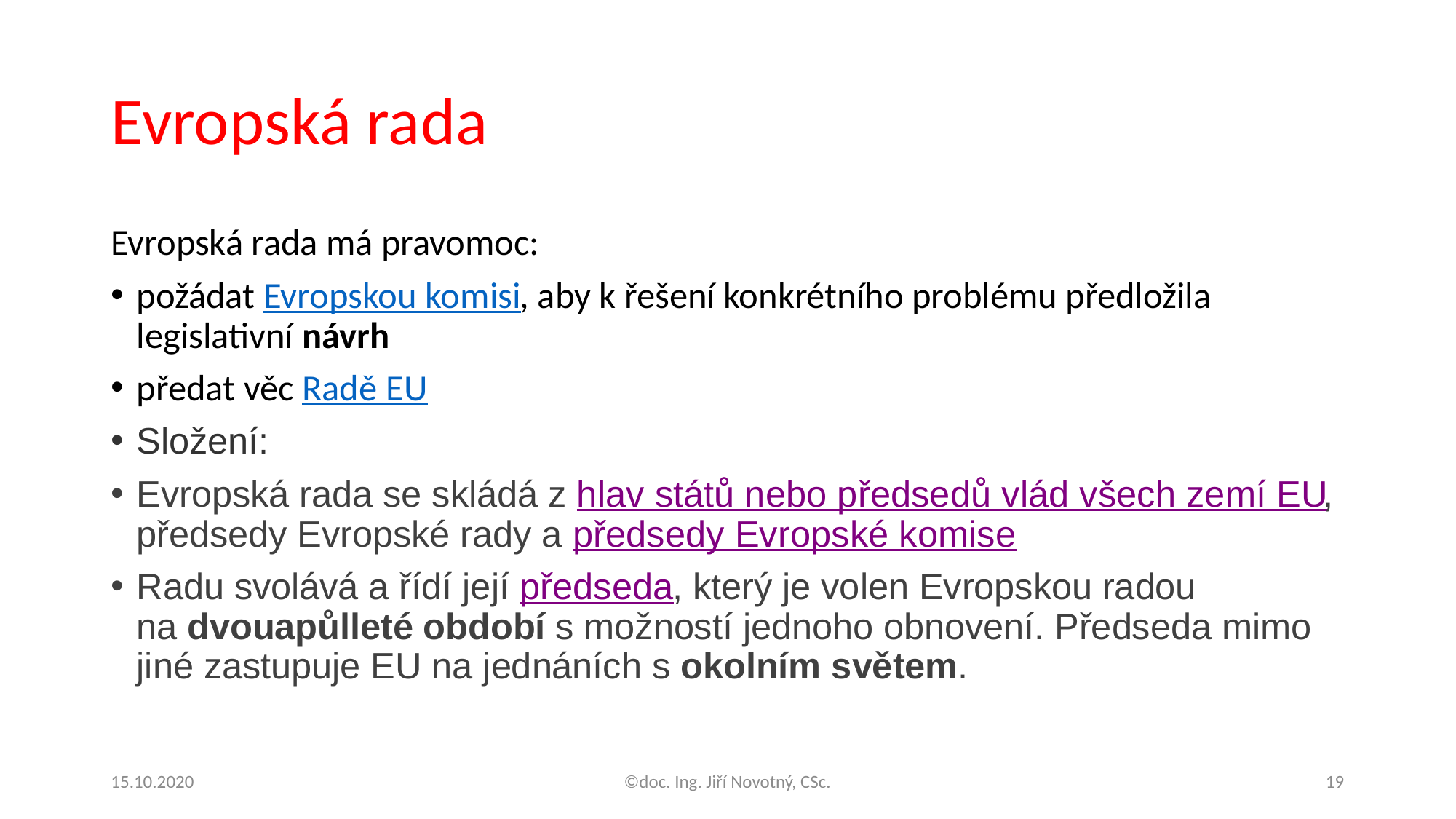

# Evropská rada
Evropská rada má pravomoc:
požádat Evropskou komisi, aby k řešení konkrétního problému předložila legislativní návrh
předat věc Radě EU
Složení:
Evropská rada se skládá z hlav států nebo předsedů vlád všech zemí EU, předsedy Evropské rady a předsedy Evropské komise
Radu svolává a řídí její předseda, který je volen Evropskou radou na dvouapůlleté období s možností jednoho obnovení. Předseda mimo jiné zastupuje EU na jednáních s okolním světem.

15.10.2020
©doc. Ing. Jiří Novotný, CSc.
19